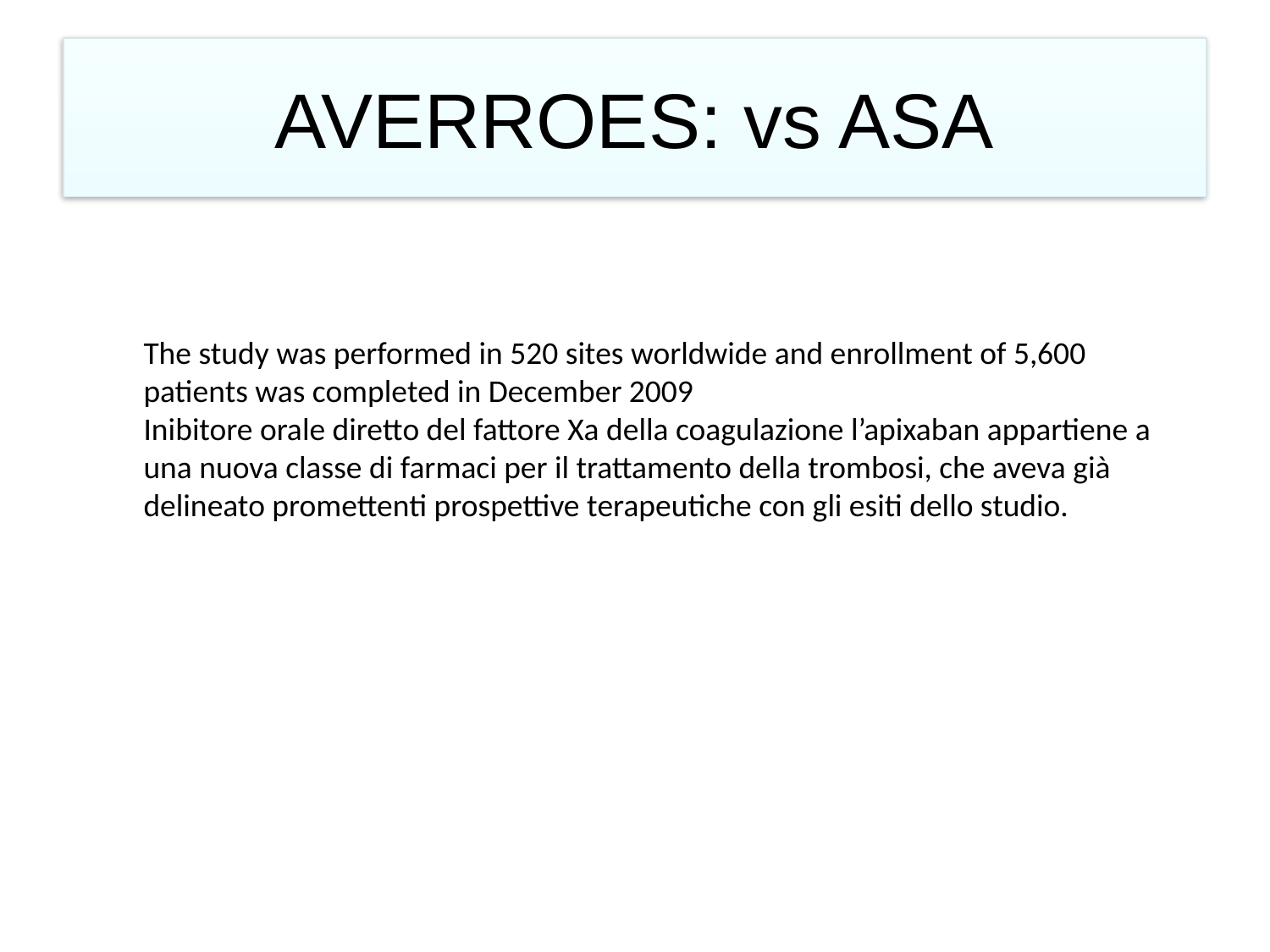

# AVERROES: vs ASA
The study was performed in 520 sites worldwide and enrollment of 5,600 patients was completed in December 2009
Inibitore orale diretto del fattore Xa della coagulazione l’apixaban appartiene a una nuova classe di farmaci per il trattamento della trombosi, che aveva già delineato promettenti prospettive terapeutiche con gli esiti dello studio.